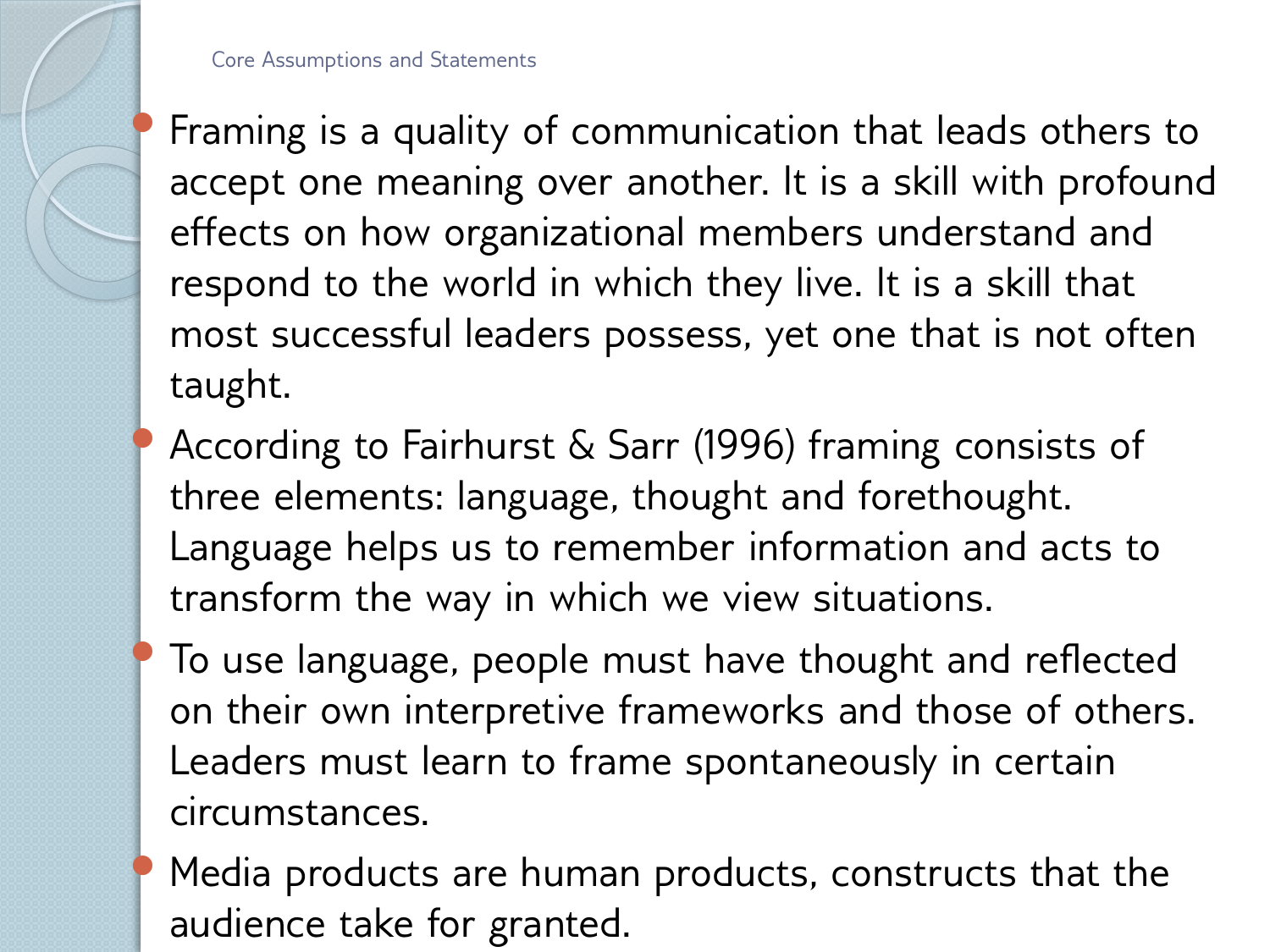

# Core Assumptions and Statements
Framing is a quality of communication that leads others to accept one meaning over another. It is a skill with profound effects on how organizational members understand and respond to the world in which they live. It is a skill that most successful leaders possess, yet one that is not often taught.
According to Fairhurst & Sarr (1996) framing consists of three elements: language, thought and forethought. Language helps us to remember information and acts to transform the way in which we view situations.
To use language, people must have thought and reflected on their own interpretive frameworks and those of others. Leaders must learn to frame spontaneously in certain circumstances.
Media products are human products, constructs that the audience take for granted.